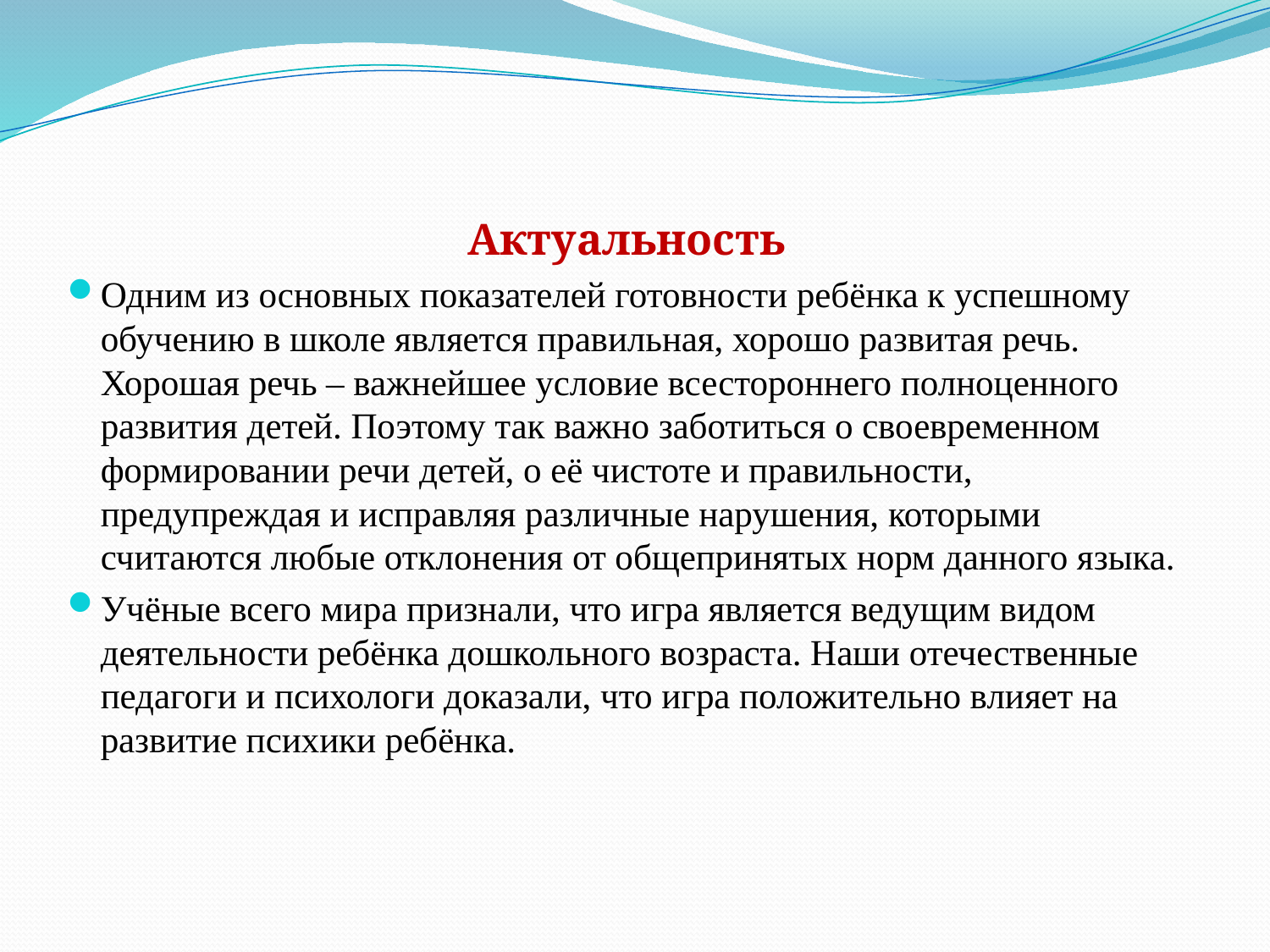

Актуальность
Одним из основных показателей готовности ребёнка к успешному обучению в школе является правильная, хорошо развитая речь. Хорошая речь – важнейшее условие всестороннего полноценного развития детей. Поэтому так важно заботиться о своевременном формировании речи детей, о её чистоте и правильности, предупреждая и исправляя различные нарушения, которыми считаются любые отклонения от общепринятых норм данного языка.
Учёные всего мира признали, что игра является ведущим видом деятельности ребёнка дошкольного возраста. Наши отечественные педагоги и психологи доказали, что игра положительно влияет на развитие психики ребёнка.